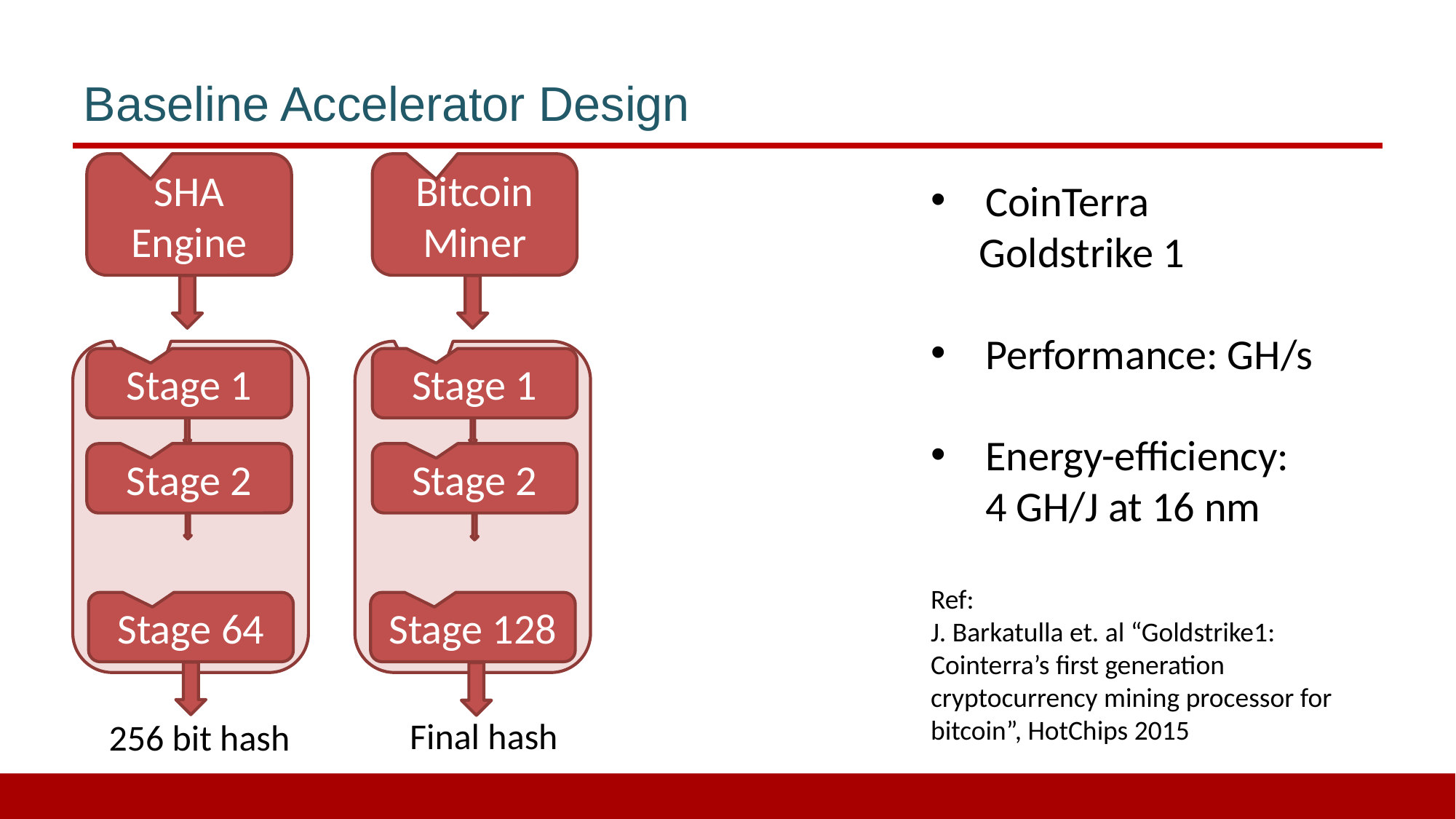

# Baseline Accelerator Design
SHA Engine
Bitcoin Miner
CoinTerra
     Goldstrike 1

Performance: GH/s

Energy-efficiency:
4 GH/J at 16 nm

Ref:
J. Barkatulla et. al “Goldstrike1: Cointerra’s first generation cryptocurrency mining processor for bitcoin”, HotChips 2015

Stage 1
Stage 1

Stage 2
Stage 2

Stage 64
Stage 128

Final hash
256 bit hash